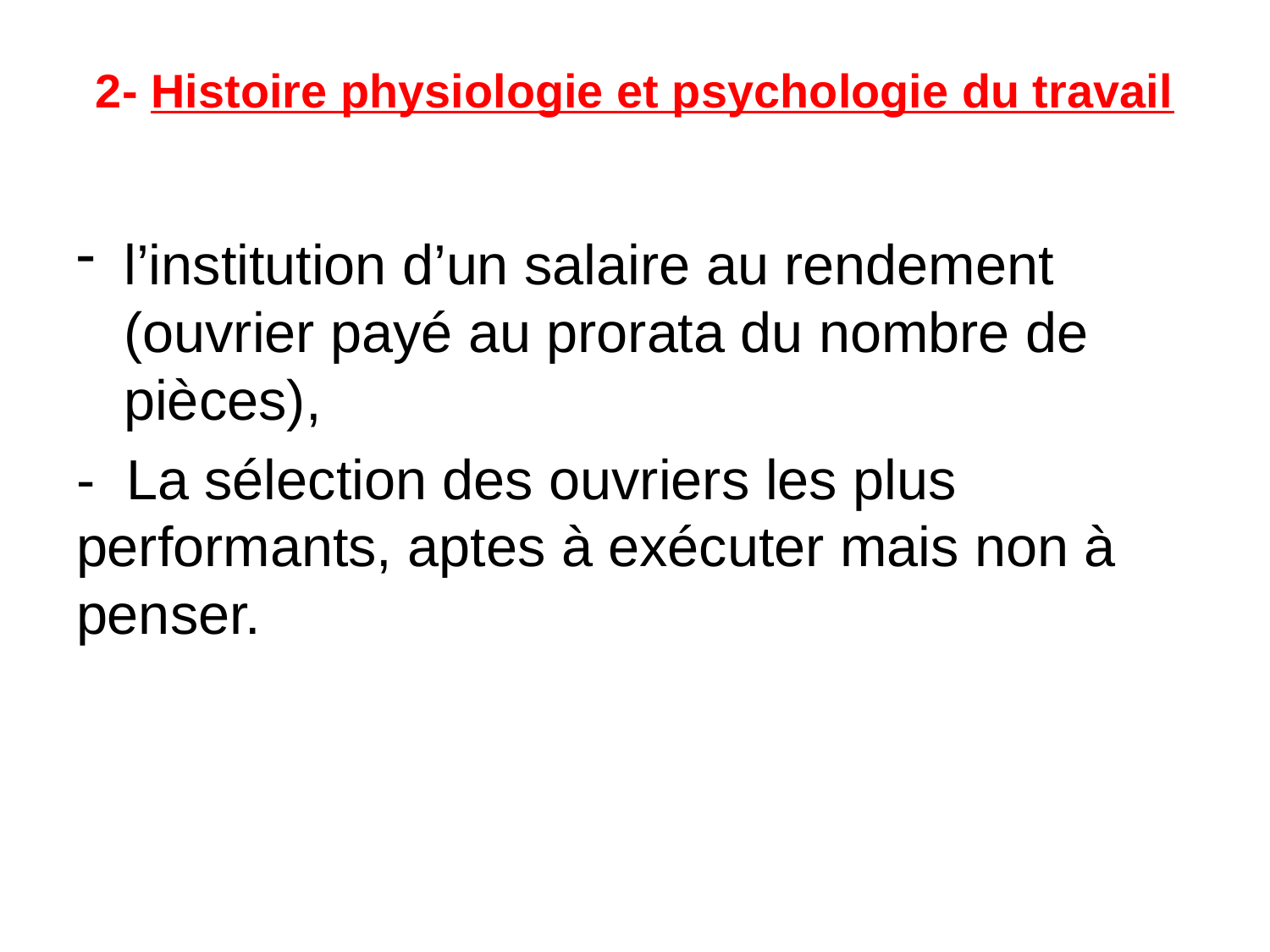

# 2- Histoire physiologie et psychologie du travail
l’institution d’un salaire au rendement (ouvrier payé au prorata du nombre de pièces),
-  La sélection des ouvriers les plus performants, aptes à exécuter mais non à penser.